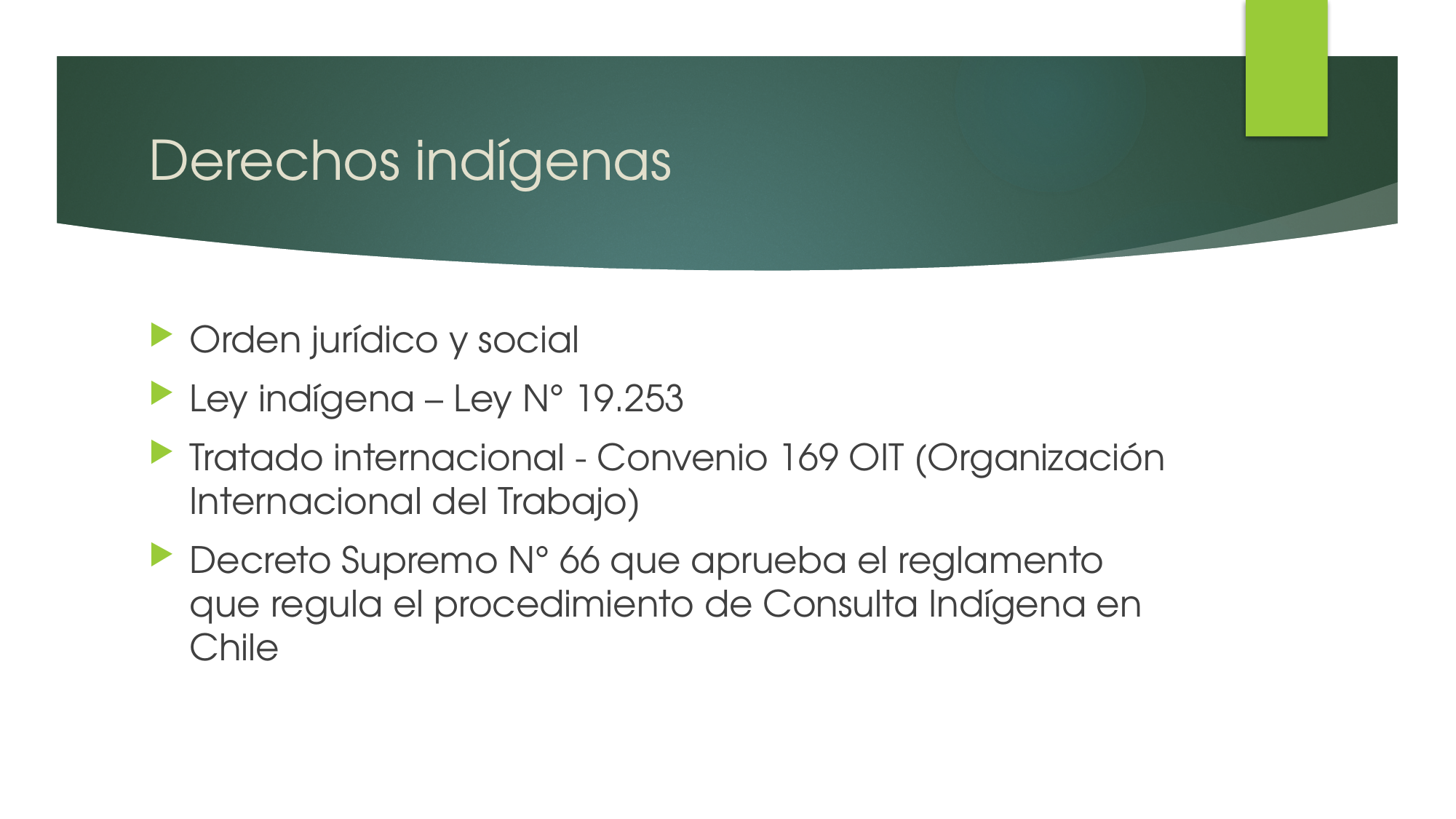

# Derechos indígenas
Orden jurídico y social
Ley indígena – Ley N° 19.253
Tratado internacional - Convenio 169 OIT (Organización Internacional del Trabajo)
Decreto Supremo N° 66 que aprueba el reglamento que regula el procedimiento de Consulta Indígena en Chile